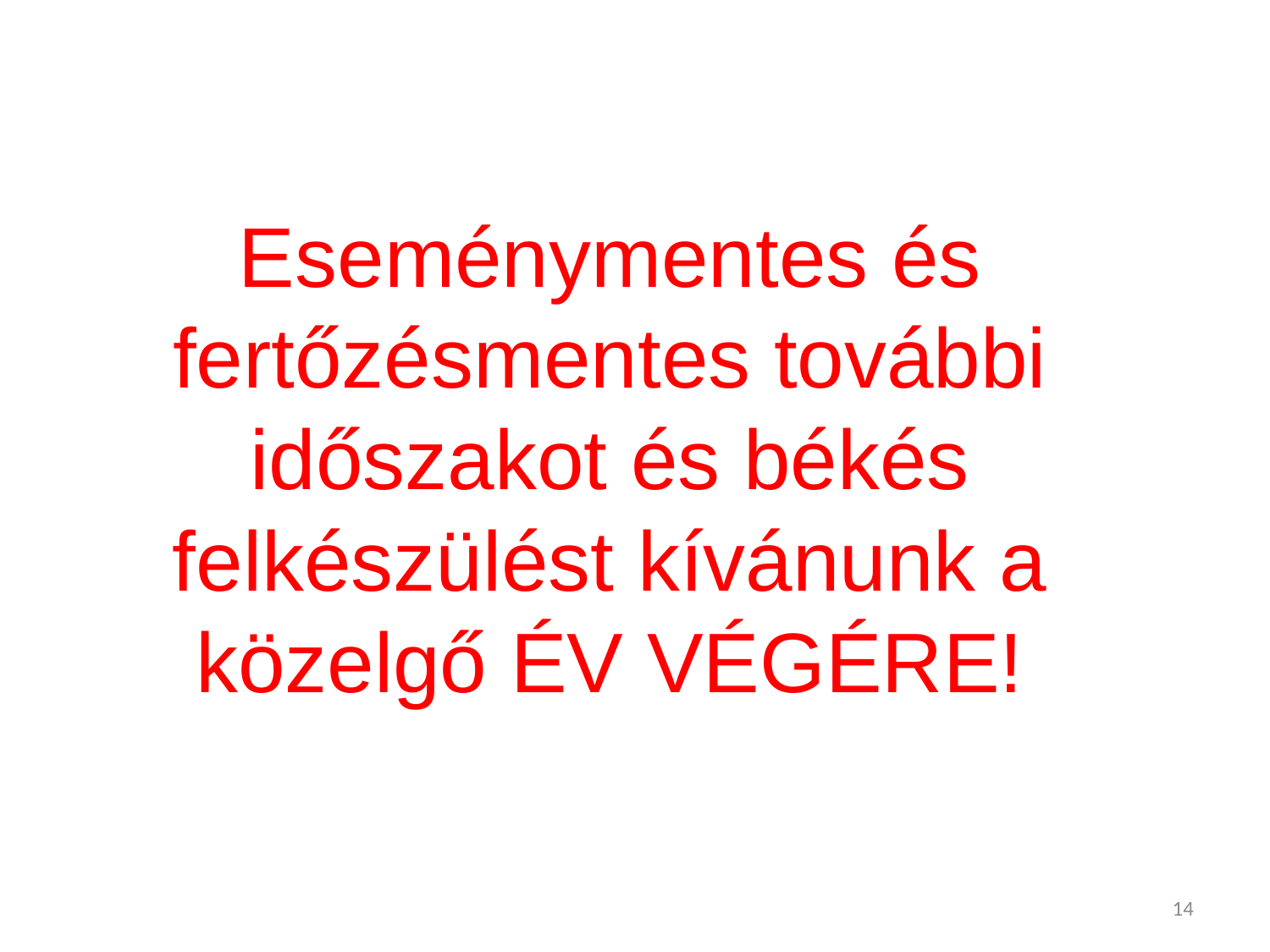

Eseménymentes és fertőzésmentes további időszakot és békés felkészülést kívánunk a közelgő ÉV VÉGÉRE!
14